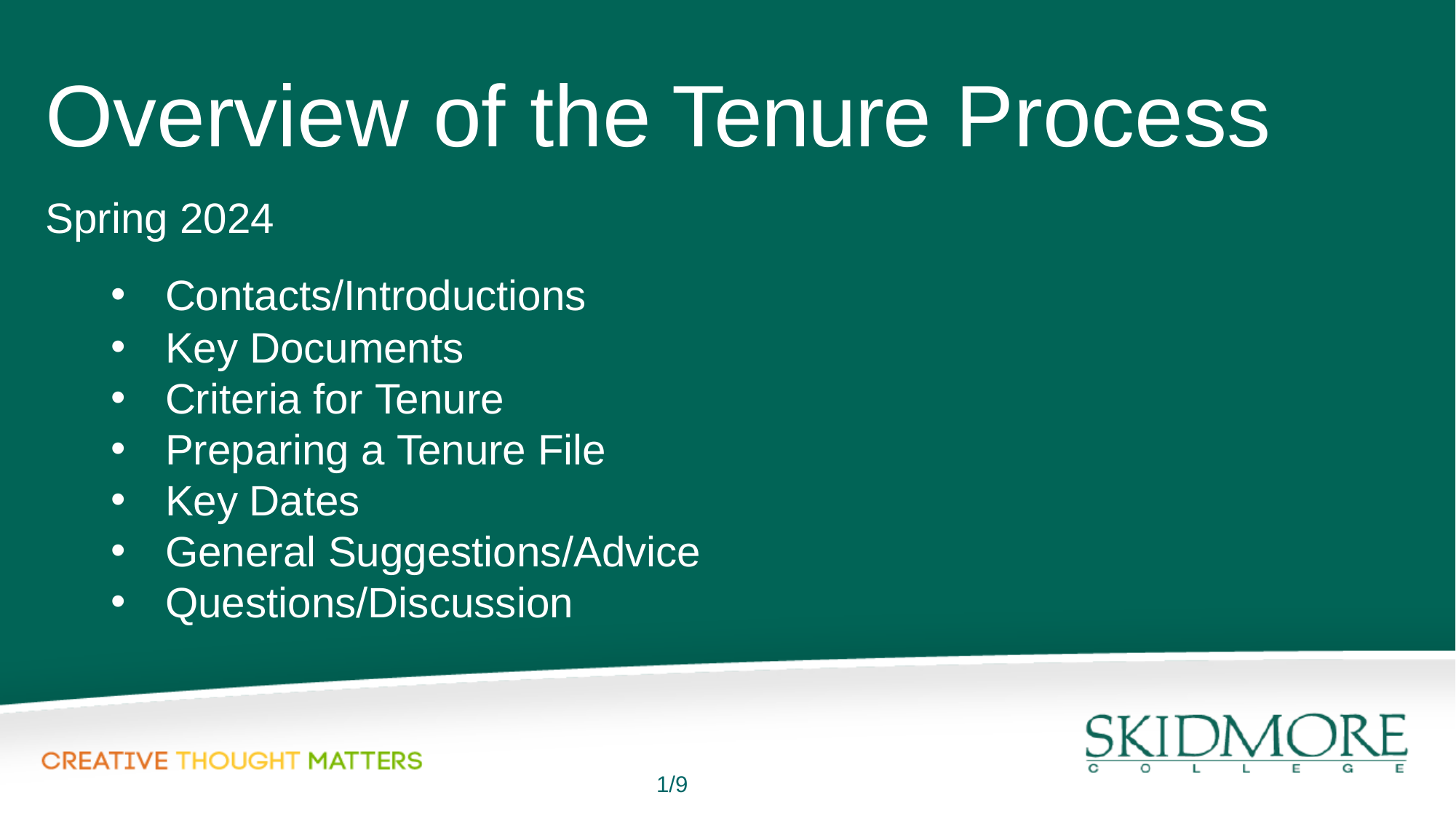

# Overview of the Tenure Process
Spring 2024
Contacts/Introductions
Key Documents
Criteria for Tenure
Preparing a Tenure File
Key Dates
General Suggestions/Advice
Questions/Discussion
1/9